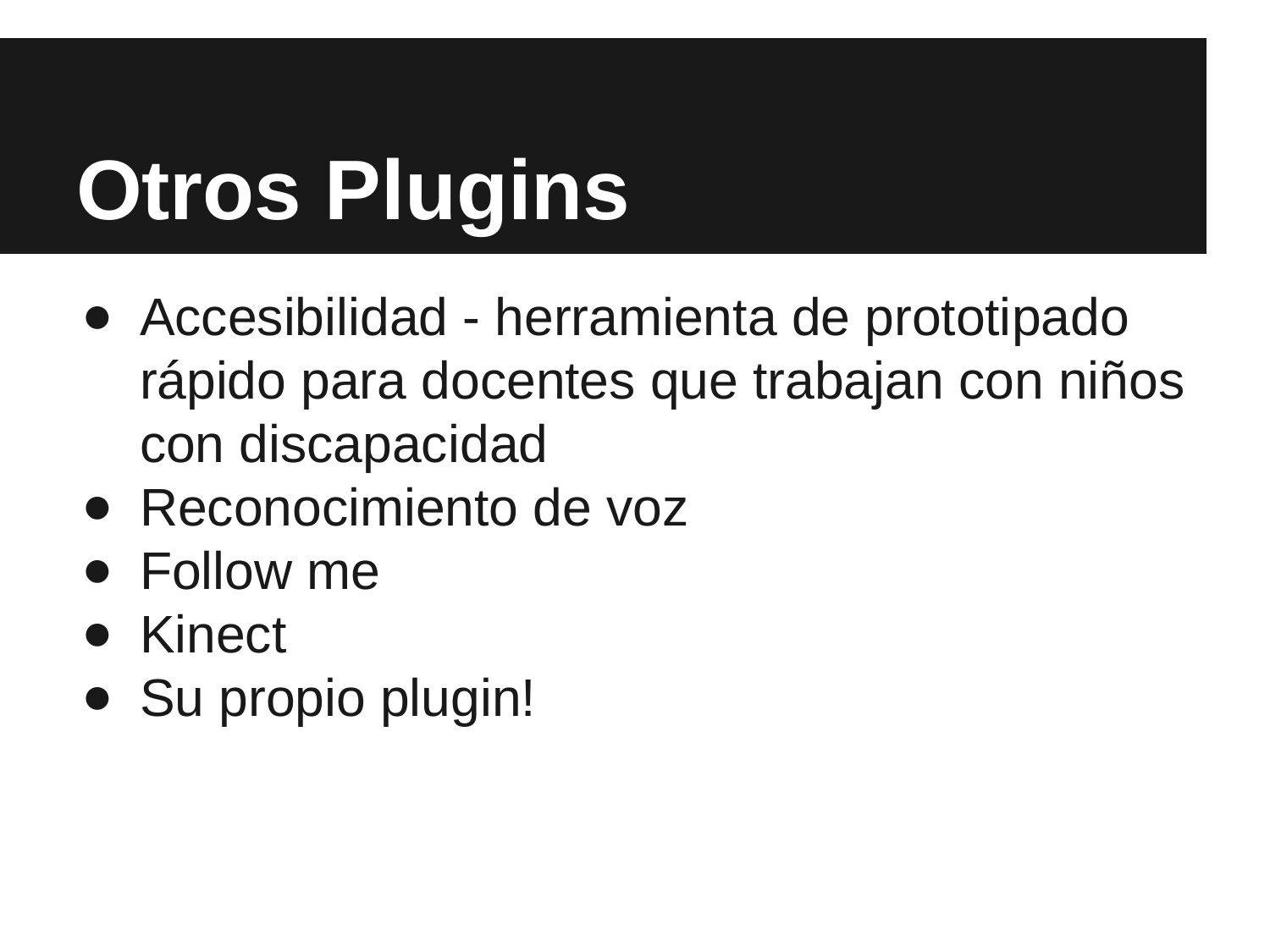

# Otros Plugins
Accesibilidad - herramienta de prototipado rápido para docentes que trabajan con niños con discapacidad
Reconocimiento de voz
Follow me
Kinect
Su propio plugin!